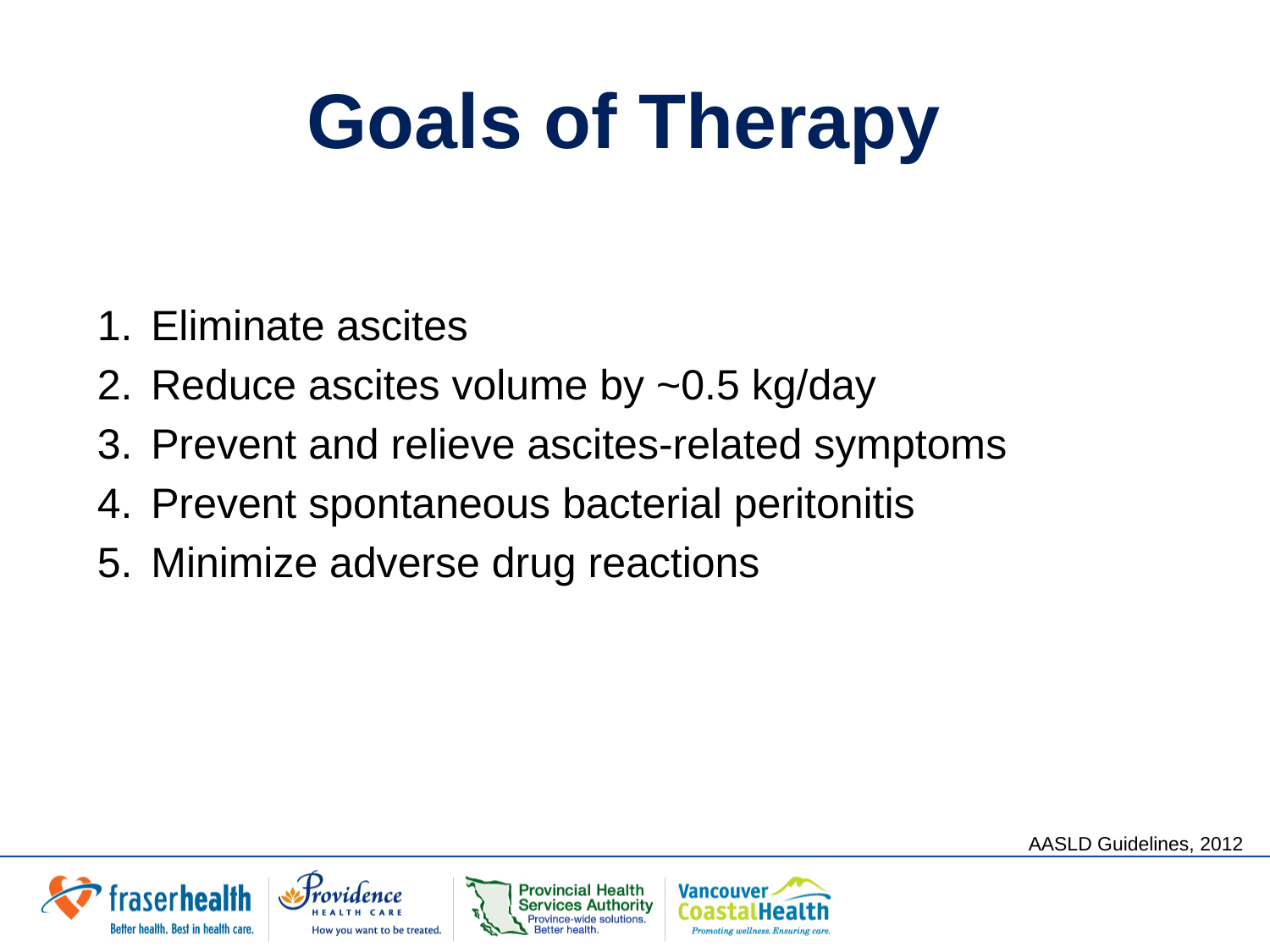

# Goals of Therapy

Eliminate ascites
Reduce ascites volume by ~0.5 kg/day
Prevent and relieve ascites-related symptoms
Prevent spontaneous bacterial peritonitis
Minimize adverse drug reactions

AASLD Guidelines, 2012